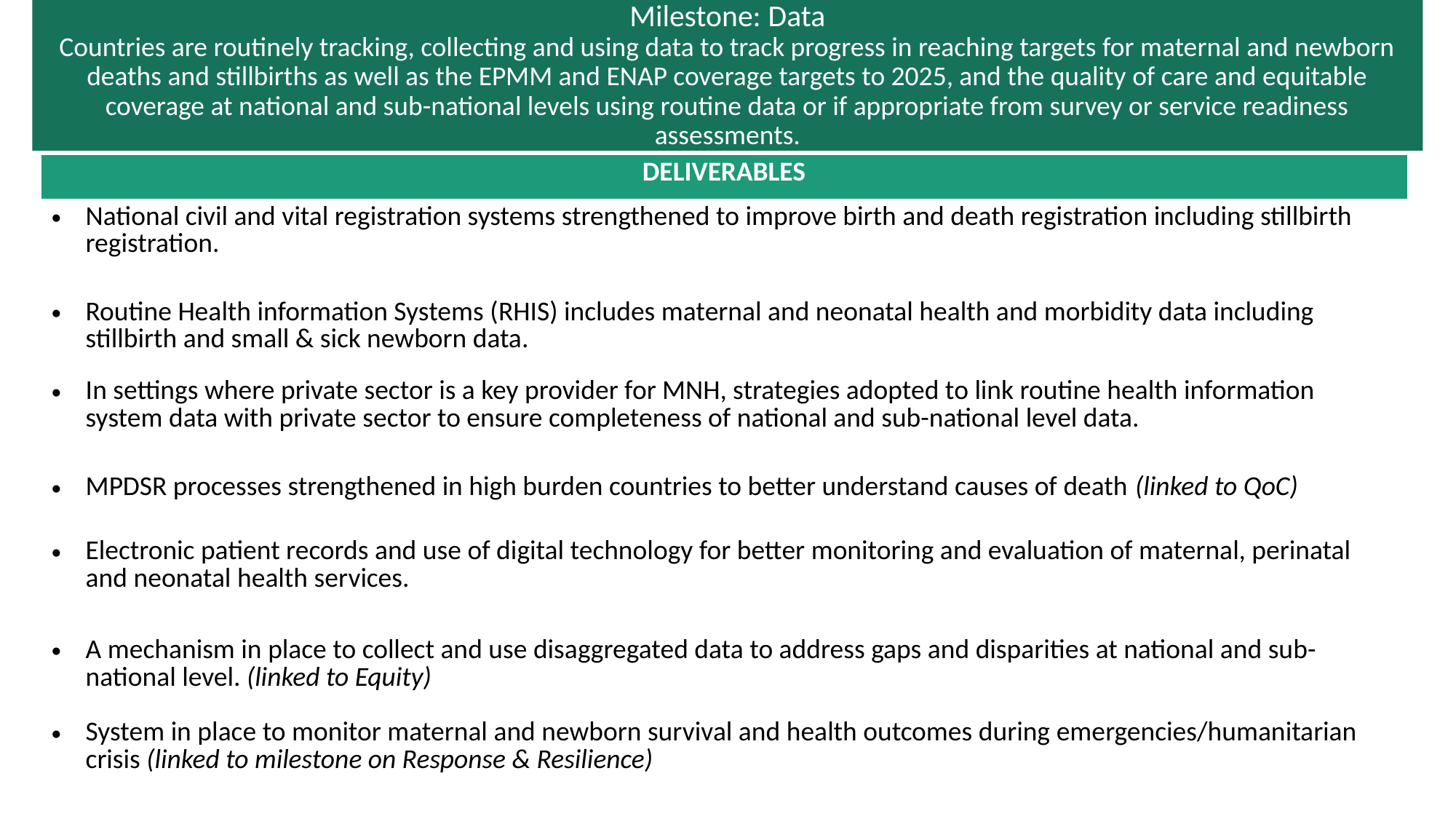

# Milestone: Data Countries are routinely tracking, collecting and using data to track progress in reaching targets for maternal and newborn deaths and stillbirths as well as the EPMM and ENAP coverage targets to 2025, and the quality of care and equitable coverage at national and sub-national levels using routine data or if appropriate from survey or service readiness assessments.
| DELIVERABLES |
| --- |
| National civil and vital registration systems strengthened to improve birth and death registration including stillbirth registration. |
| Routine Health information Systems (RHIS) includes maternal and neonatal health and morbidity data including stillbirth and small & sick newborn data. |
| In settings where private sector is a key provider for MNH, strategies adopted to link routine health information system data with private sector to ensure completeness of national and sub-national level data. |
| MPDSR processes strengthened in high burden countries to better understand causes of death (linked to QoC) |
| Electronic patient records and use of digital technology for better monitoring and evaluation of maternal, perinatal and neonatal health services. |
| A mechanism in place to collect and use disaggregated data to address gaps and disparities at national and sub-national level. (linked to Equity) System in place to monitor maternal and newborn survival and health outcomes during emergencies/humanitarian crisis (linked to milestone on Response & Resilience) |